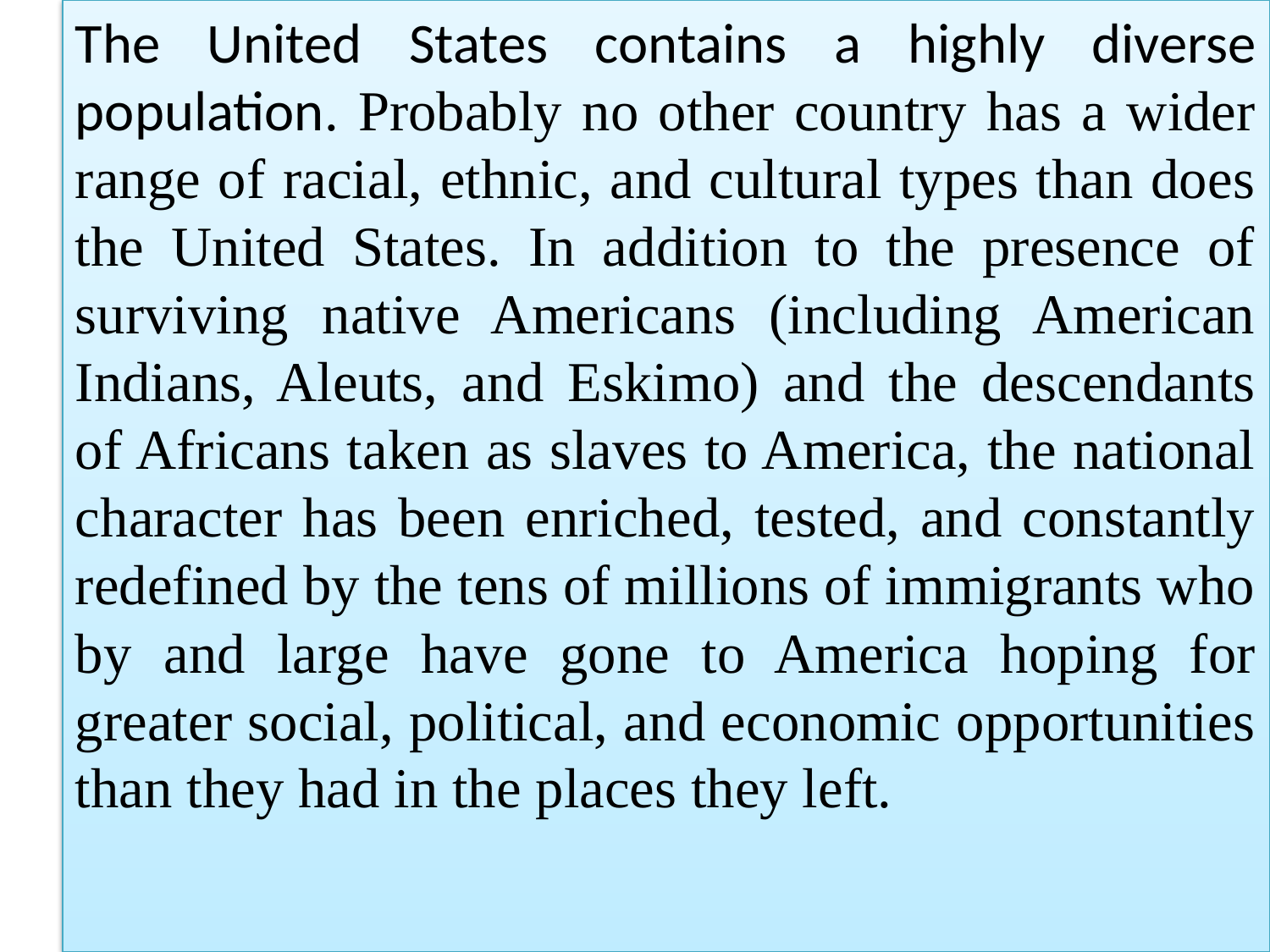

The United States contains a highly diverse population. Probably no other country has a wider range of racial, ethnic, and cultural types than does the United States. In addition to the presence of surviving native Americans (including American Indians, Aleuts, and Eskimo) and the descendants of Africans taken as slaves to America, the national character has been enriched, tested, and constantly redefined by the tens of millions of immigrants who by and large have gone to America hoping for greater social, political, and economic opportunities than they had in the places they left.

#